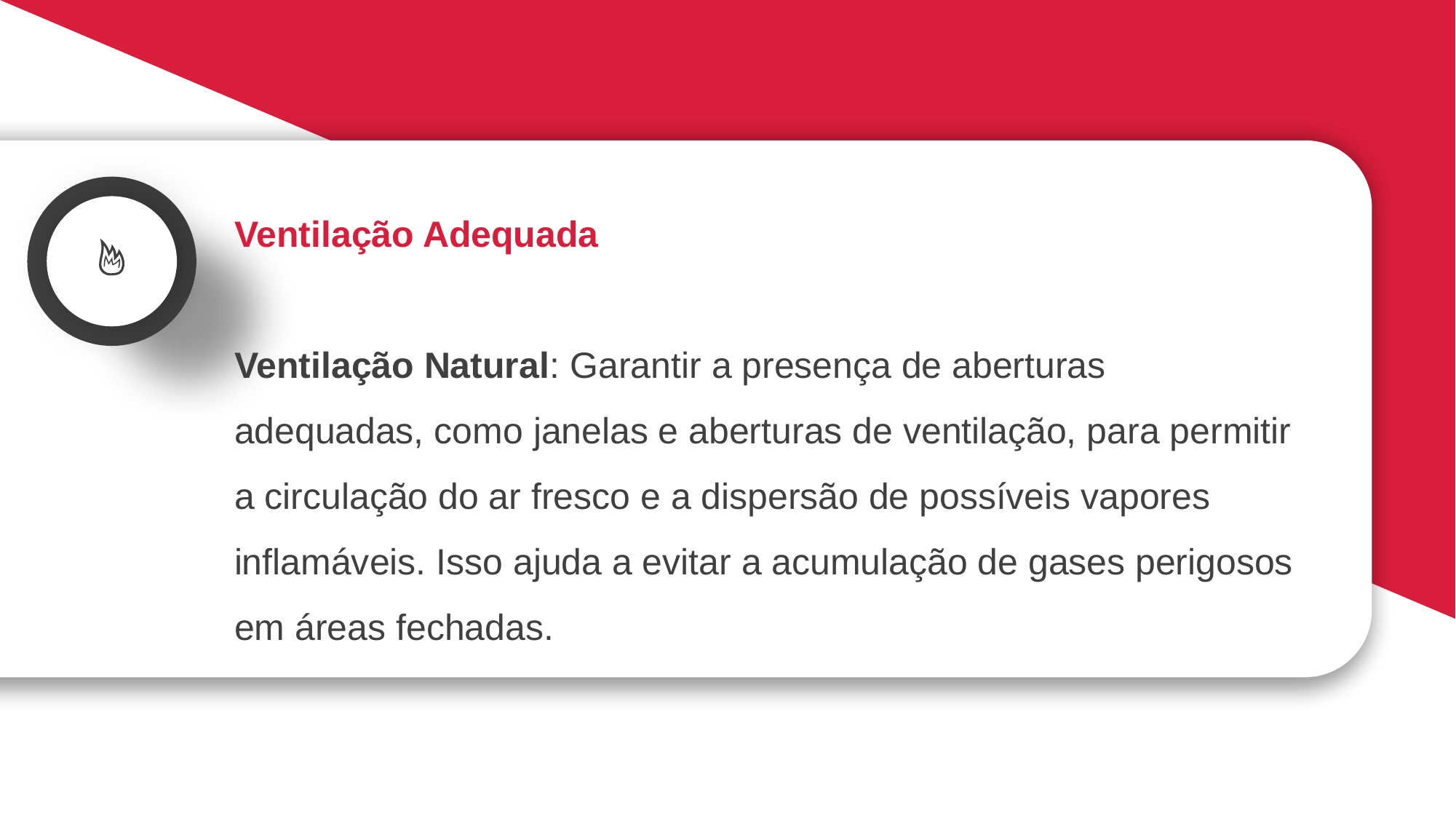

Ventilação Adequada

Ventilação Natural: Garantir a presença de aberturas adequadas, como janelas e aberturas de ventilação, para permitir a circulação do ar fresco e a dispersão de possíveis vapores inflamáveis. Isso ajuda a evitar a acumulação de gases perigosos em áreas fechadas.